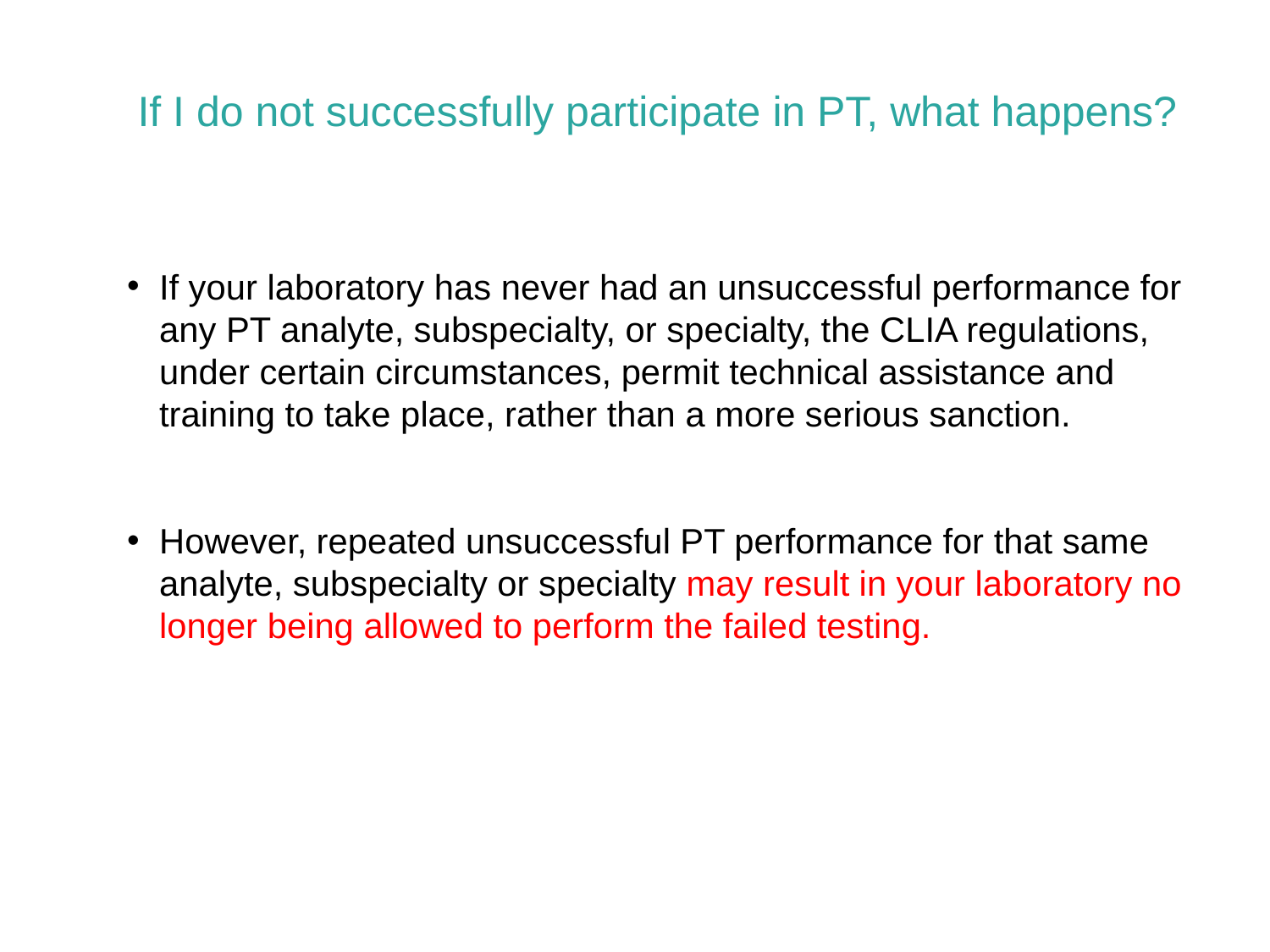

If I do not successfully participate in PT, what happens?
If your laboratory has never had an unsuccessful performance for any PT analyte, subspecialty, or specialty, the CLIA regulations, under certain circumstances, permit technical assistance and training to take place, rather than a more serious sanction.

However, repeated unsuccessful PT performance for that same analyte, subspecialty or specialty may result in your laboratory no longer being allowed to perform the failed testing.